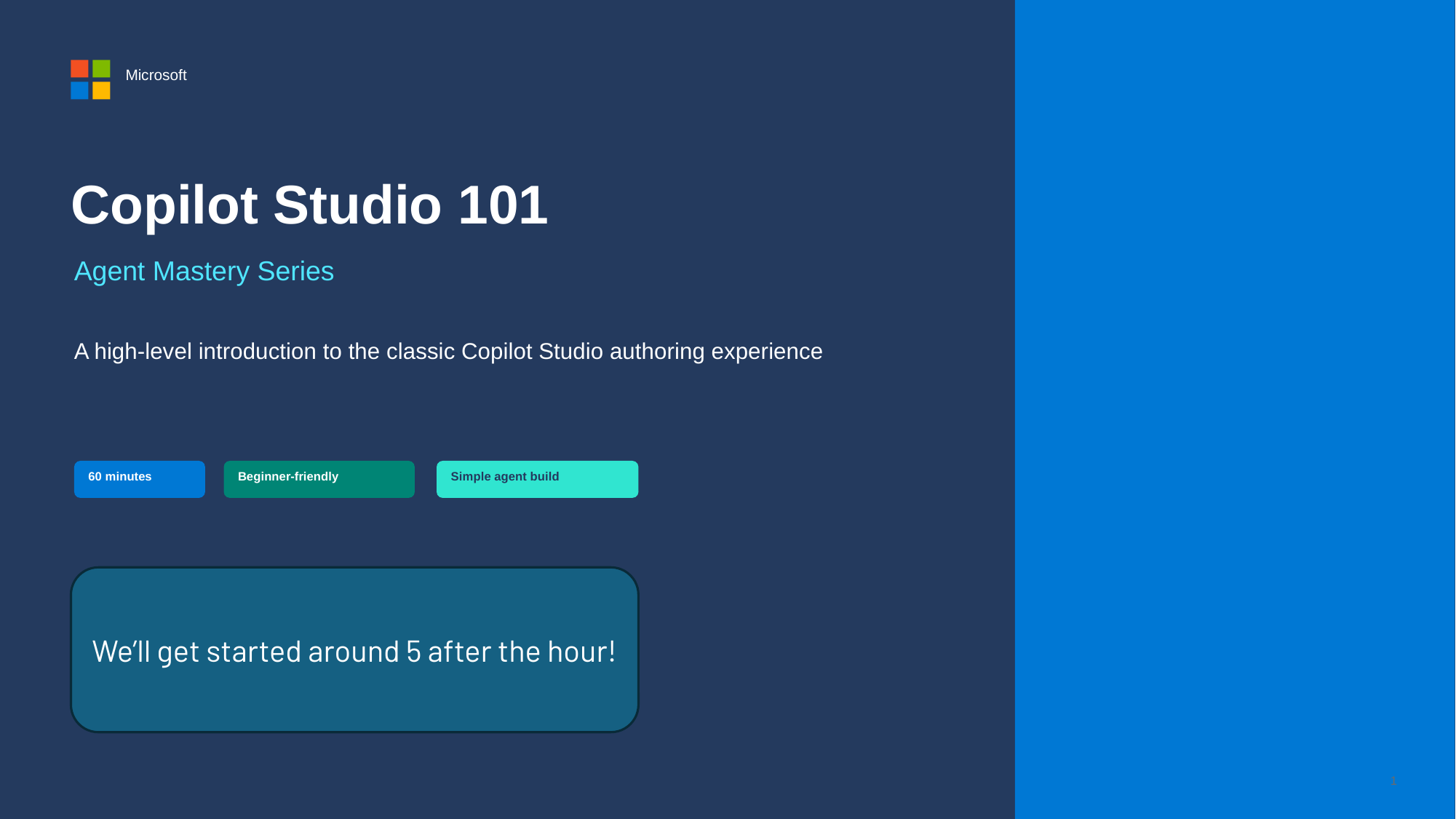

Microsoft

Copilot Studio 101
Agent Mastery Series
A high-level introduction to the classic Copilot Studio authoring experience

60 minutes
Beginner-friendly
Simple agent build
We’ll get started around 5 after the hour!
1